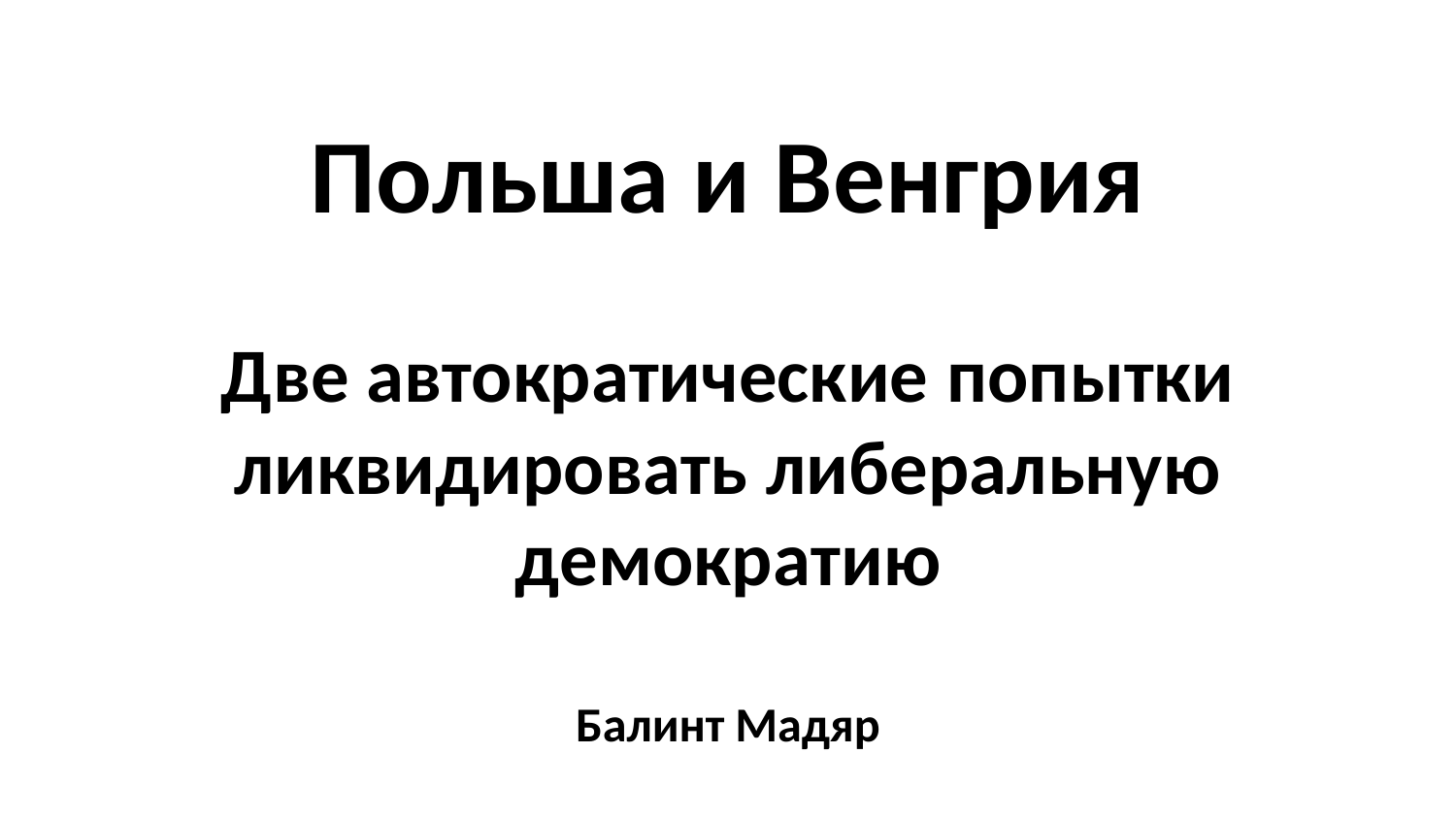

# Польша и Венгрия Две автократические попытки ликвидировать либеральную дeмoкрaтию Балинт Мадяр